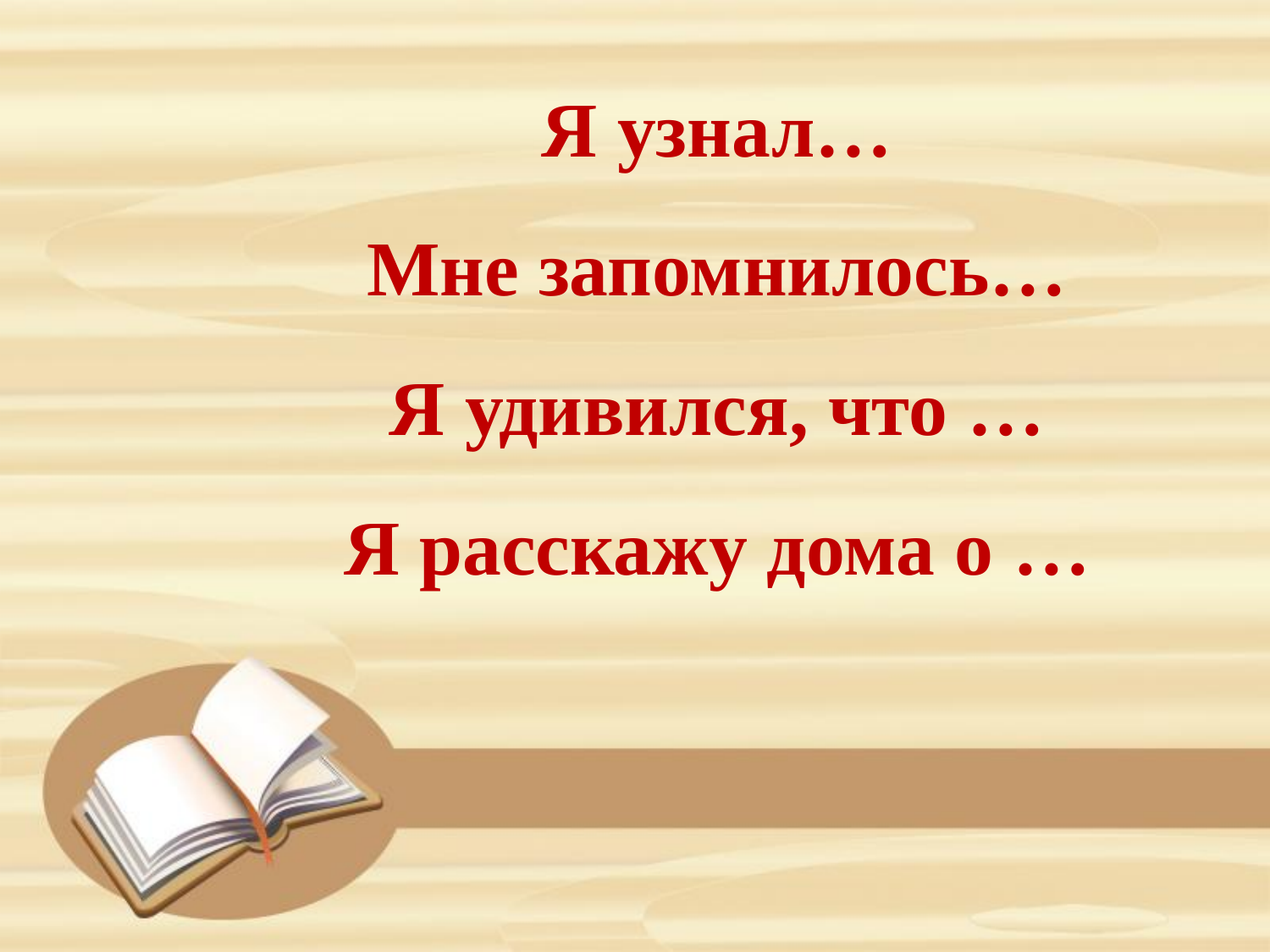

Я узнал…
Мне запомнилось…
Я удивился, что …
Я расскажу дома о …